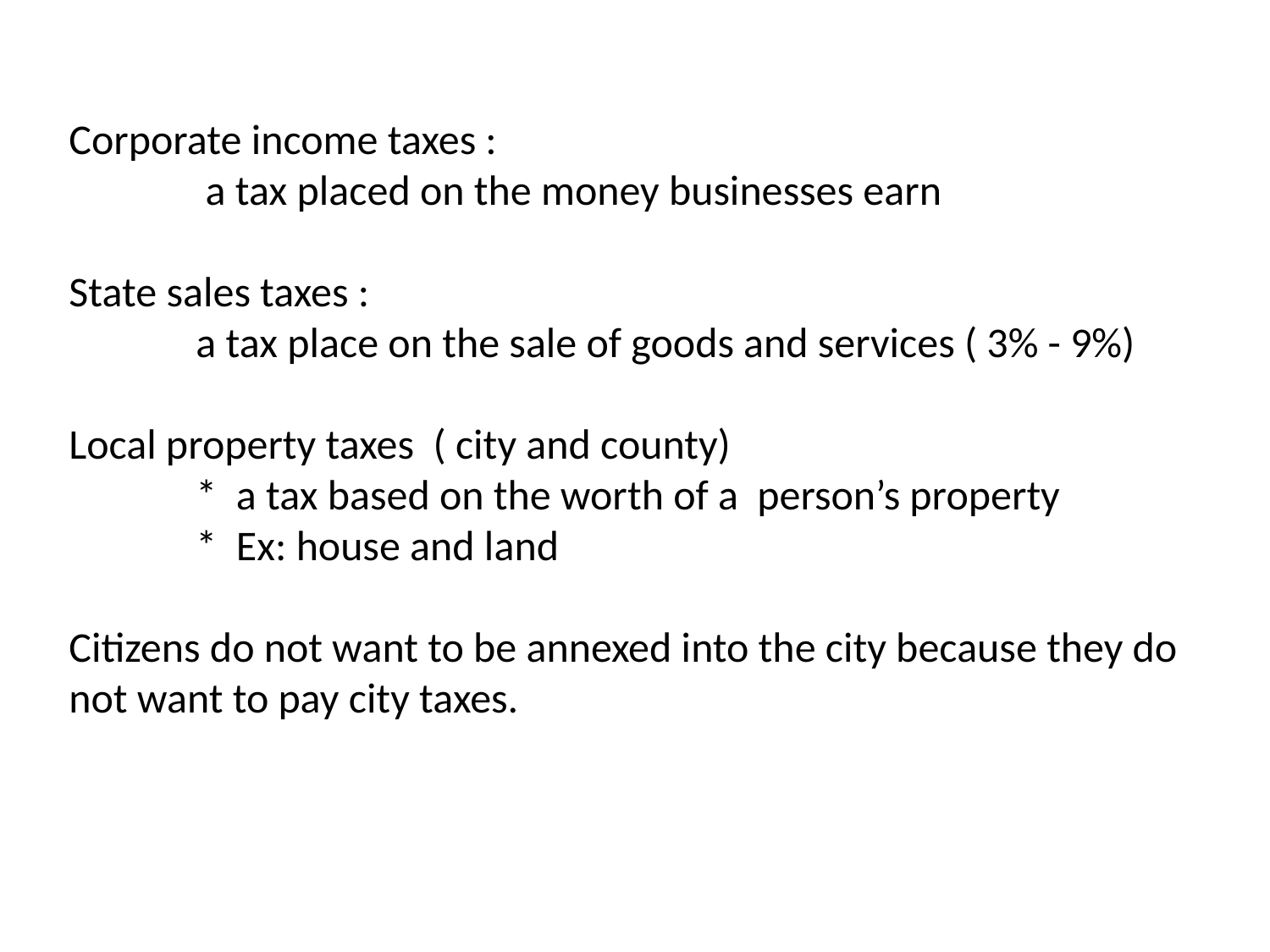

Corporate income taxes :
	 a tax placed on the money businesses earn

State sales taxes :
	a tax place on the sale of goods and services ( 3% - 9%)

Local property taxes  ( city and county)
	*  a tax based on the worth of a  person’s property
	*  Ex: house and land

Citizens do not want to be annexed into the city because they do not want to pay city taxes.